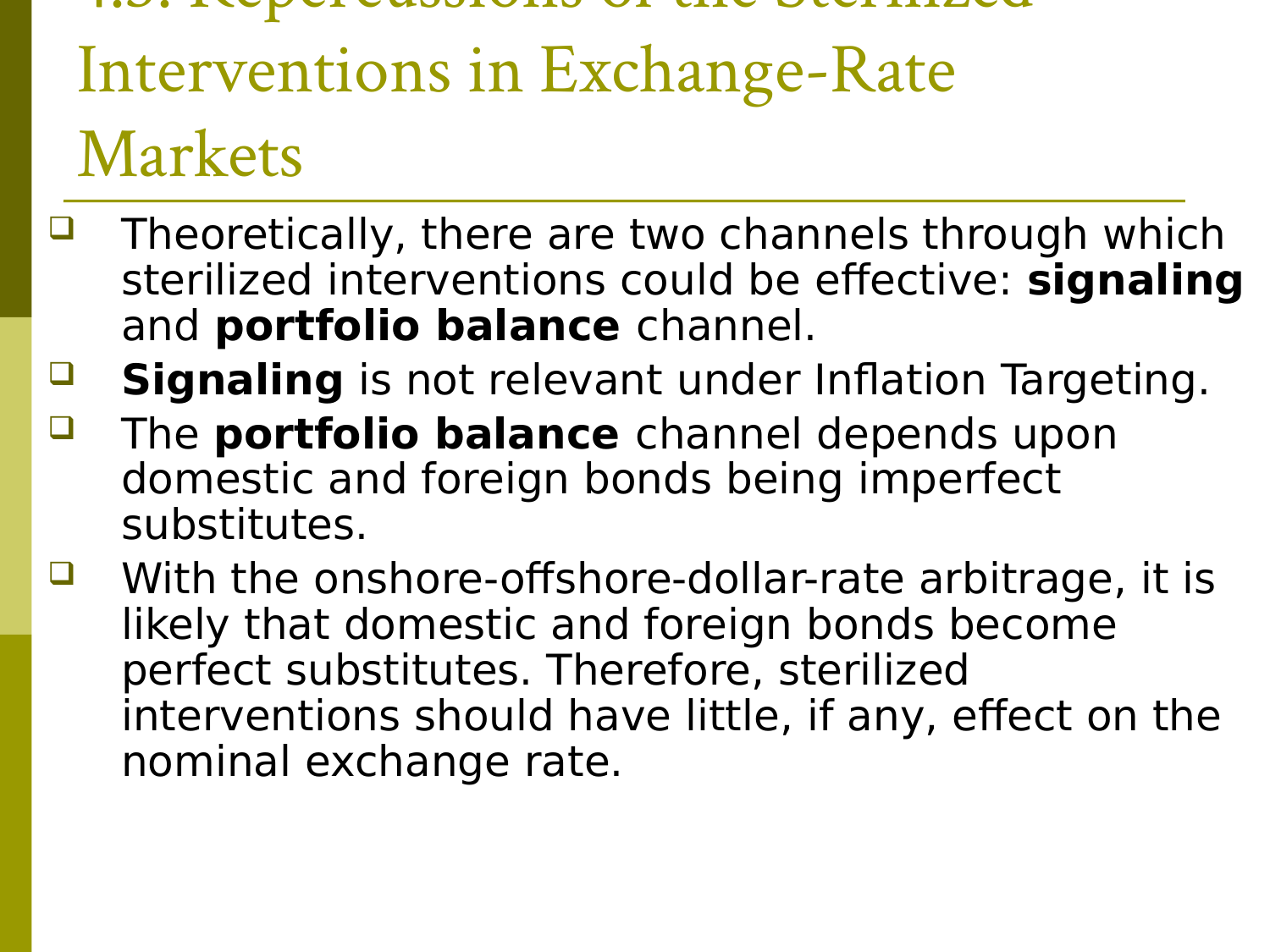

# 4.3. Repercussions of the Sterilized Interventions in Exchange-Rate Markets
Theoretically, there are two channels through which sterilized interventions could be effective: signaling and portfolio balance channel.
Signaling is not relevant under Inflation Targeting.
The portfolio balance channel depends upon domestic and foreign bonds being imperfect substitutes.
With the onshore-offshore-dollar-rate arbitrage, it is likely that domestic and foreign bonds become perfect substitutes. Therefore, sterilized interventions should have little, if any, effect on the nominal exchange rate.